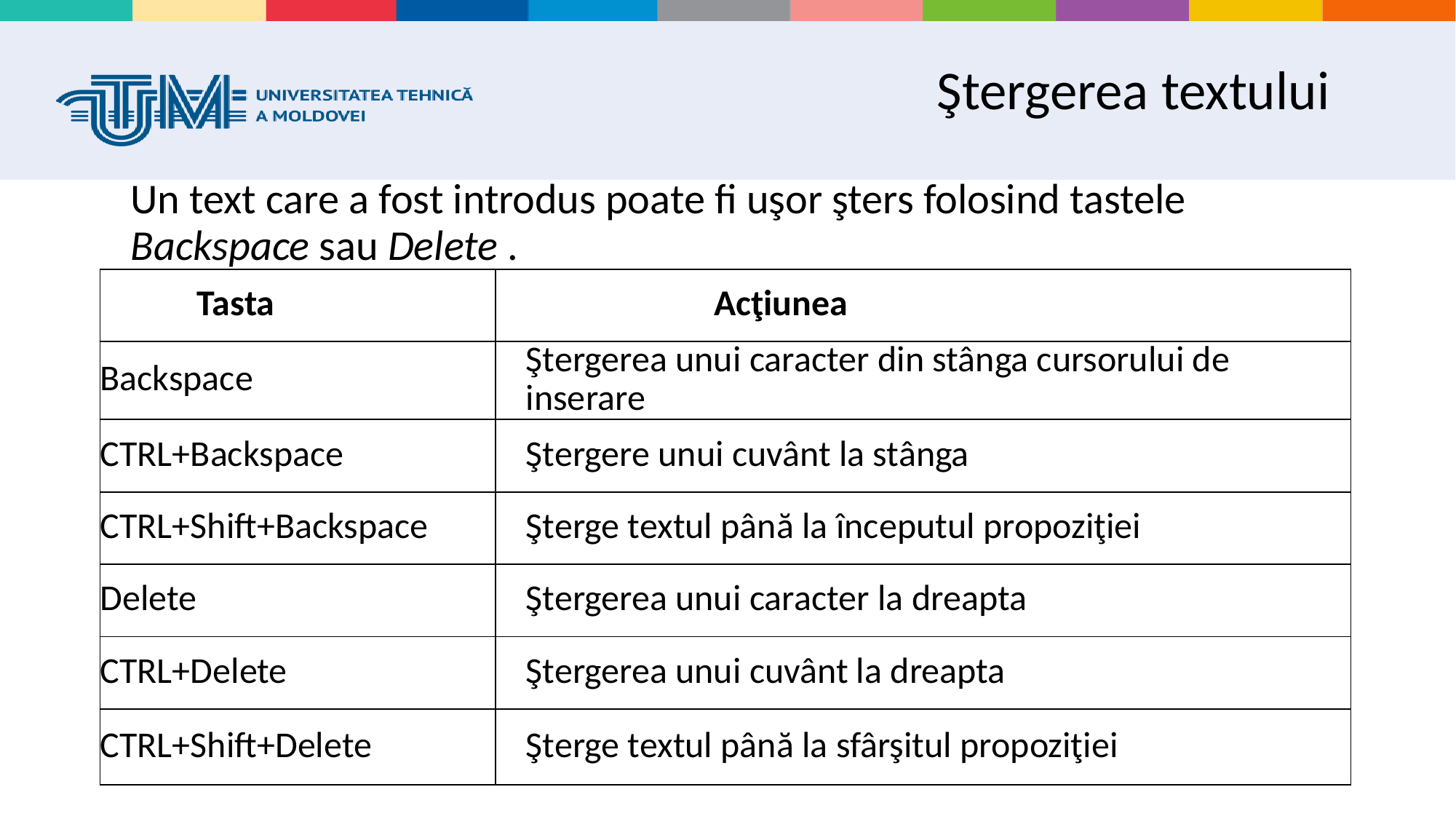

# Ştergerea textului
Un text care a fost introdus poate fi uşor şters folosind tastele Backspace sau Delete .
| Tasta | Acţiunea |
| --- | --- |
| Backspace | Ştergerea unui caracter din stânga cursorului de inserare |
| CTRL+Backspace | Ştergere unui cuvânt la stânga |
| CTRL+Shift+Backspace | Şterge textul până la începutul propoziţiei |
| Delete | Ştergerea unui caracter la dreapta |
| CTRL+Delete | Ştergerea unui cuvânt la dreapta |
| CTRL+Shift+Delete | Şterge textul până la sfârşitul propoziţiei |